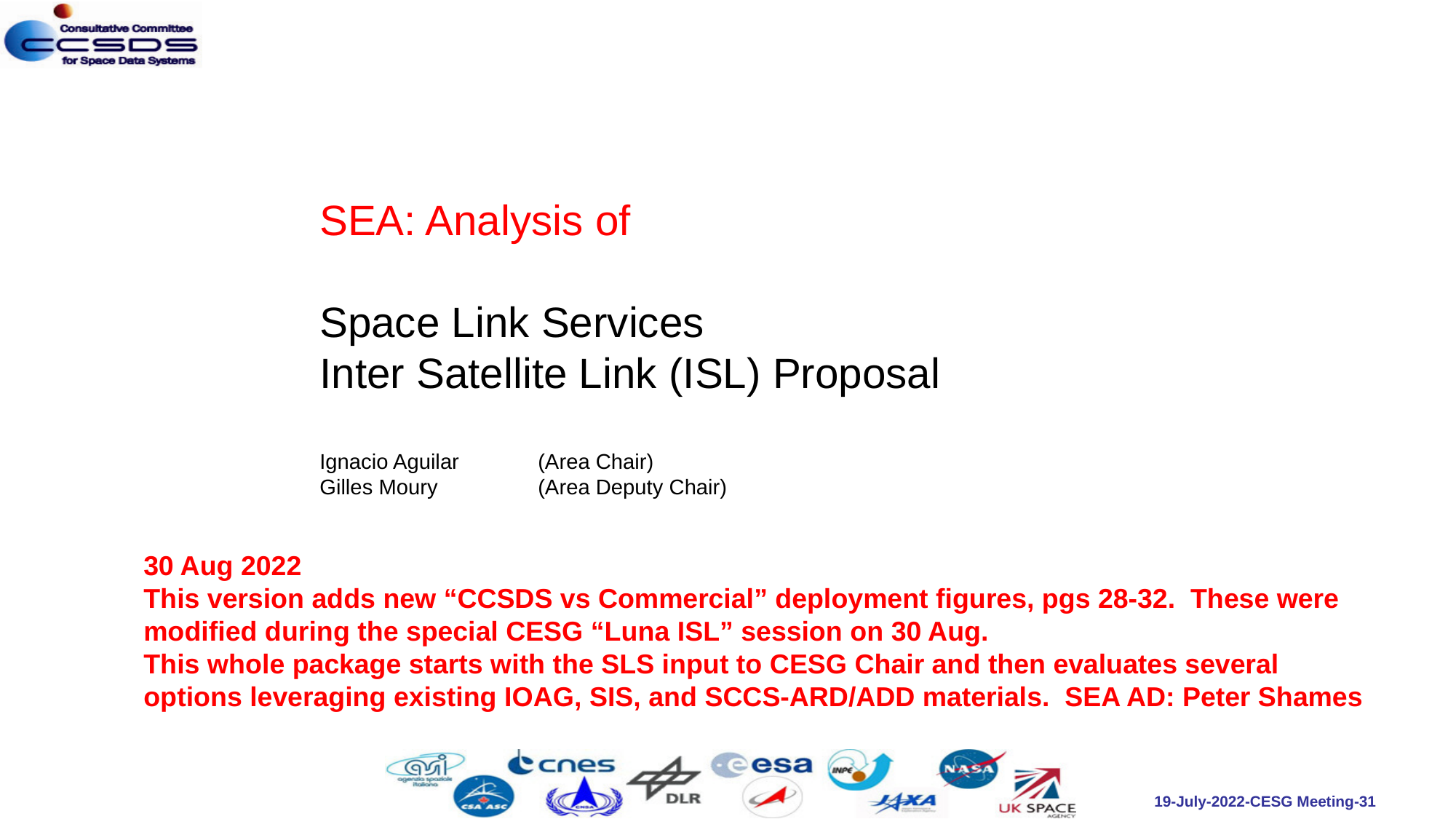

SEA: Analysis of

Space Link Services
Inter Satellite Link (ISL) Proposal

Ignacio Aguilar	(Area Chair)
Gilles Moury	(Area Deputy Chair)
30 Aug 2022
This version adds new “CCSDS vs Commercial” deployment figures, pgs 28-32.  These were modified during the special CESG “Luna ISL” session on 30 Aug.
This whole package starts with the SLS input to CESG Chair and then evaluates several options leveraging existing IOAG, SIS, and SCCS-ARD/ADD materials.  SEA AD: Peter Shames